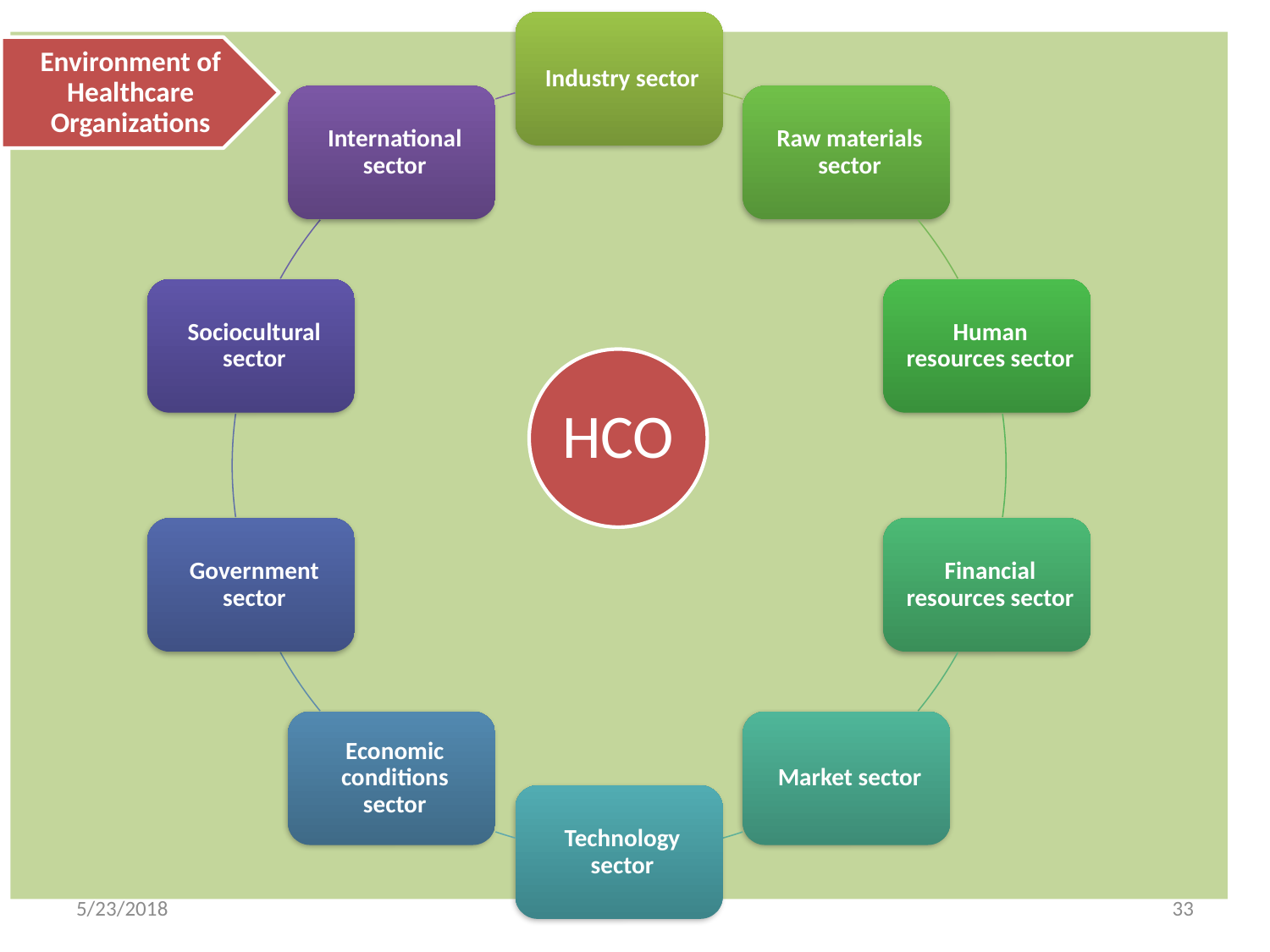

Environment of Healthcare Organizations
Industry sector
Raw materials sector
Human resources sector
Financial resources sector
Market sector
Technology sector
Economic conditions sector
Government sector
Sociocultural sector
International sector
HCO
5/23/2018
33